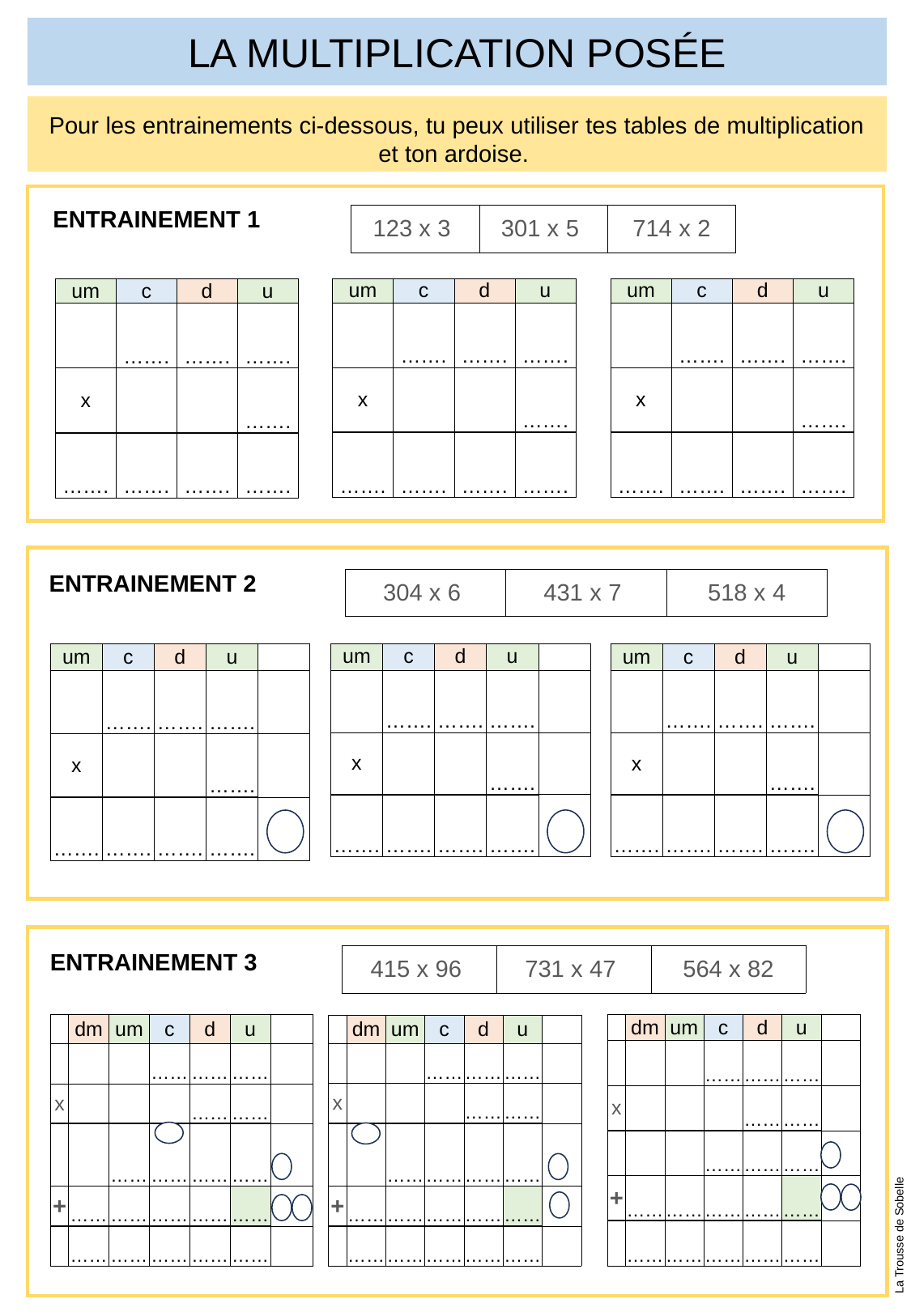

LA MULTIPLICATION POSÉE
Pour les entrainements ci-dessous, tu peux utiliser tes tables de multiplication et ton ardoise.

ENTRAINEMENT 1
| 123 x 3 | 301 x 5 | 714 x 2 |
| --- | --- | --- |
| um | c | d | u |
| --- | --- | --- | --- |
|  | ……. | ……. | ……. |
| x |  |  | ……. |
| ……. | ……. | ……. | ……. |
| um | c | d | u |
| --- | --- | --- | --- |
|  | ……. | ……. | ……. |
| x |  |  | ……. |
| ……. | ……. | ……. | ……. |
| um | c | d | u |
| --- | --- | --- | --- |
|  | ……. | ……. | ……. |
| x |  |  | ……. |
| ……. | ……. | ……. | ……. |

ENTRAINEMENT 2
| 304 x 6 | 431 x 7 | 518 x 4 |
| --- | --- | --- |
| um | c | d | u |  |
| --- | --- | --- | --- | --- |
|  | ……. | ……. | ……. |  |
| x |  |  | ……. |  |
| ……. | ……. | ……. | ……. |  |
| um | c | d | u |  |
| --- | --- | --- | --- | --- |
|  | ……. | ……. | ……. |  |
| x |  |  | ……. |  |
| ……. | ……. | ……. | ……. |  |
| um | c | d | u |  |
| --- | --- | --- | --- | --- |
|  | ……. | ……. | ……. |  |
| x |  |  | ……. |  |
| ……. | ……. | ……. | ……. |  |

ENTRAINEMENT 3
| 415 x 96 | 731 x 47 | 564 x 82 |
| --- | --- | --- |
|  | dm | um | c | d | u |  |
| --- | --- | --- | --- | --- | --- | --- |
|  |  |  | …… | …… | …… |  |
| x |  |  |  | …… | …… |  |
|  |  |  | …… | …… | …… |  |
| + | …… | …… | …… | …… | …… |  |
|  | …… | …… | …… | …… | …… |  |
|  | dm | um | c | d | u |  |
| --- | --- | --- | --- | --- | --- | --- |
|  |  |  | …… | …… | …… |  |
| x |  |  |  | …… | …… |  |
|  |  |  |  |  |  |  |
|  |  | …… | …… | …… | …… |  |
| + | …… | …… | …… | …… | …… |  |
|  | …… | …… | …… | …… | …… |  |
|  | dm | um | c | d | u |  |
| --- | --- | --- | --- | --- | --- | --- |
|  |  |  | …… | …… | …… |  |
| x |  |  |  | …… | …… |  |
|  |  |  |  |  |  |  |
|  |  | …… | …… | …… | …… |  |
| + | …… | …… | …… | …… | …… |  |
|  | …… | …… | …… | …… | …… |  |

La Trousse de Sobelle